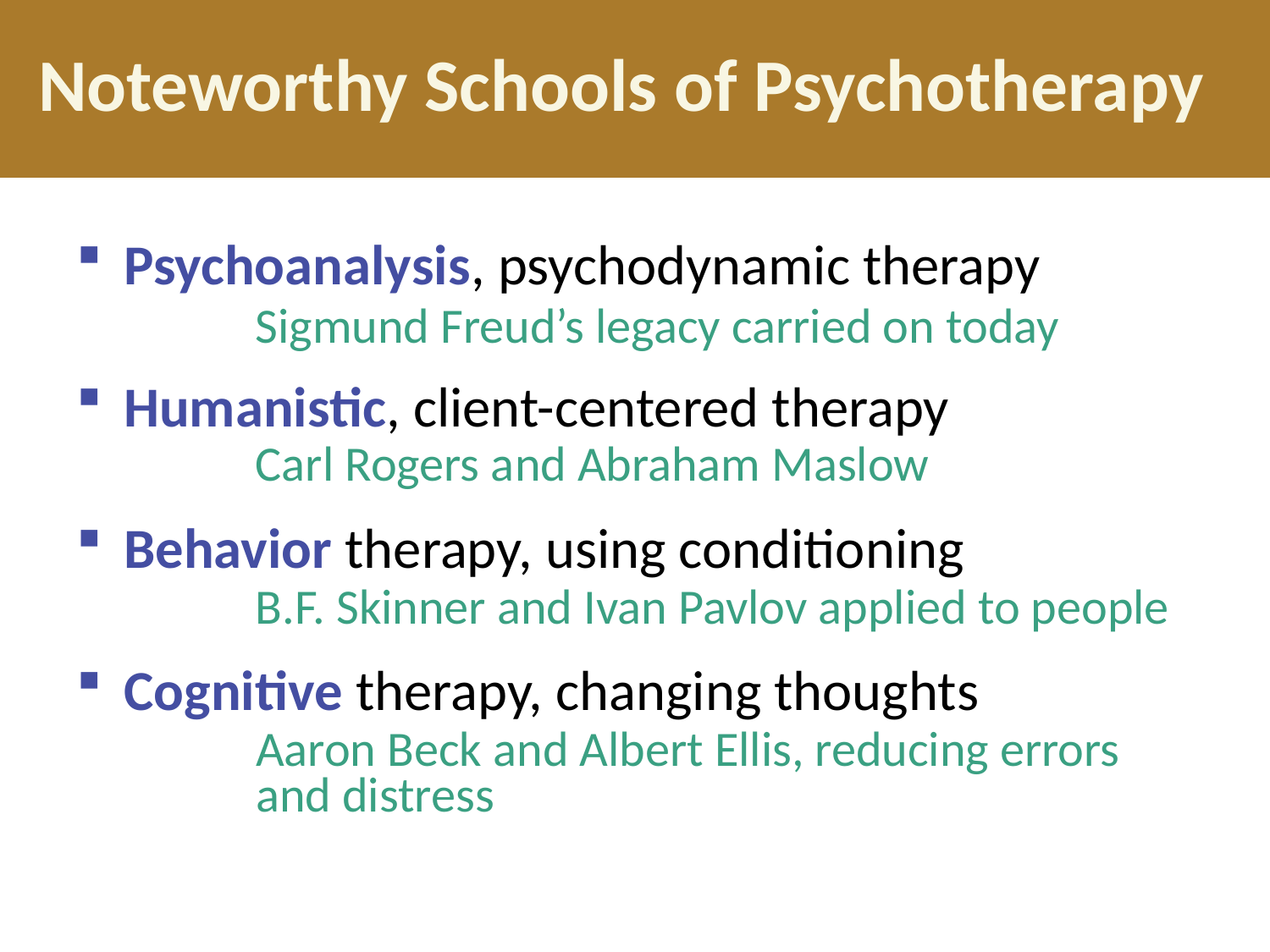

# Noteworthy Schools of Psychotherapy
Psychoanalysis, psychodynamic therapy
Humanistic, client-centered therapy
Behavior therapy, using conditioning
Cognitive therapy, changing thoughts
Sigmund Freud’s legacy carried on today
Carl Rogers and Abraham Maslow
B.F. Skinner and Ivan Pavlov applied to people
Aaron Beck and Albert Ellis, reducing errors and distress